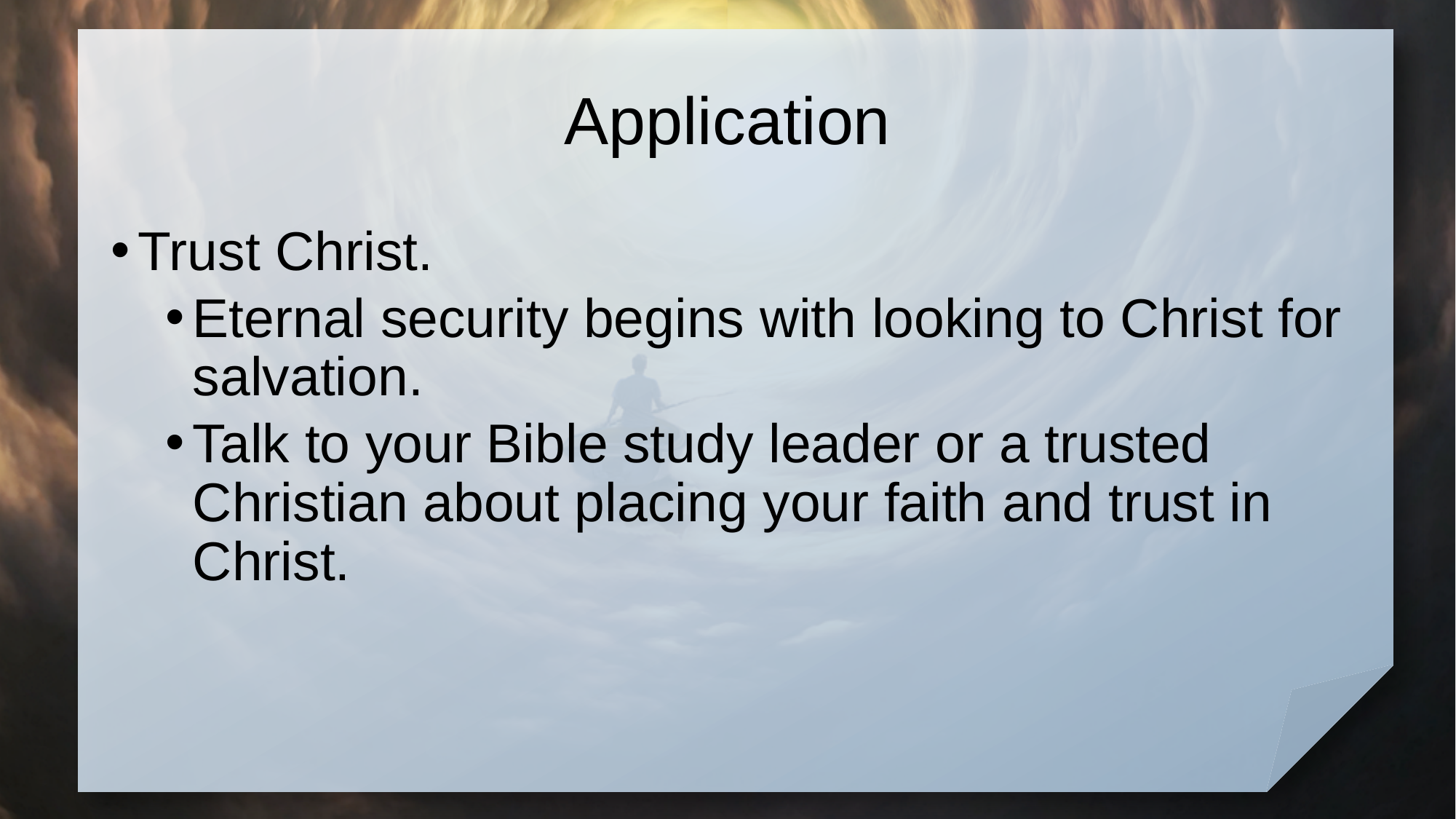

# Application
Trust Christ.
Eternal security begins with looking to Christ for salvation.
Talk to your Bible study leader or a trusted Christian about placing your faith and trust in Christ.